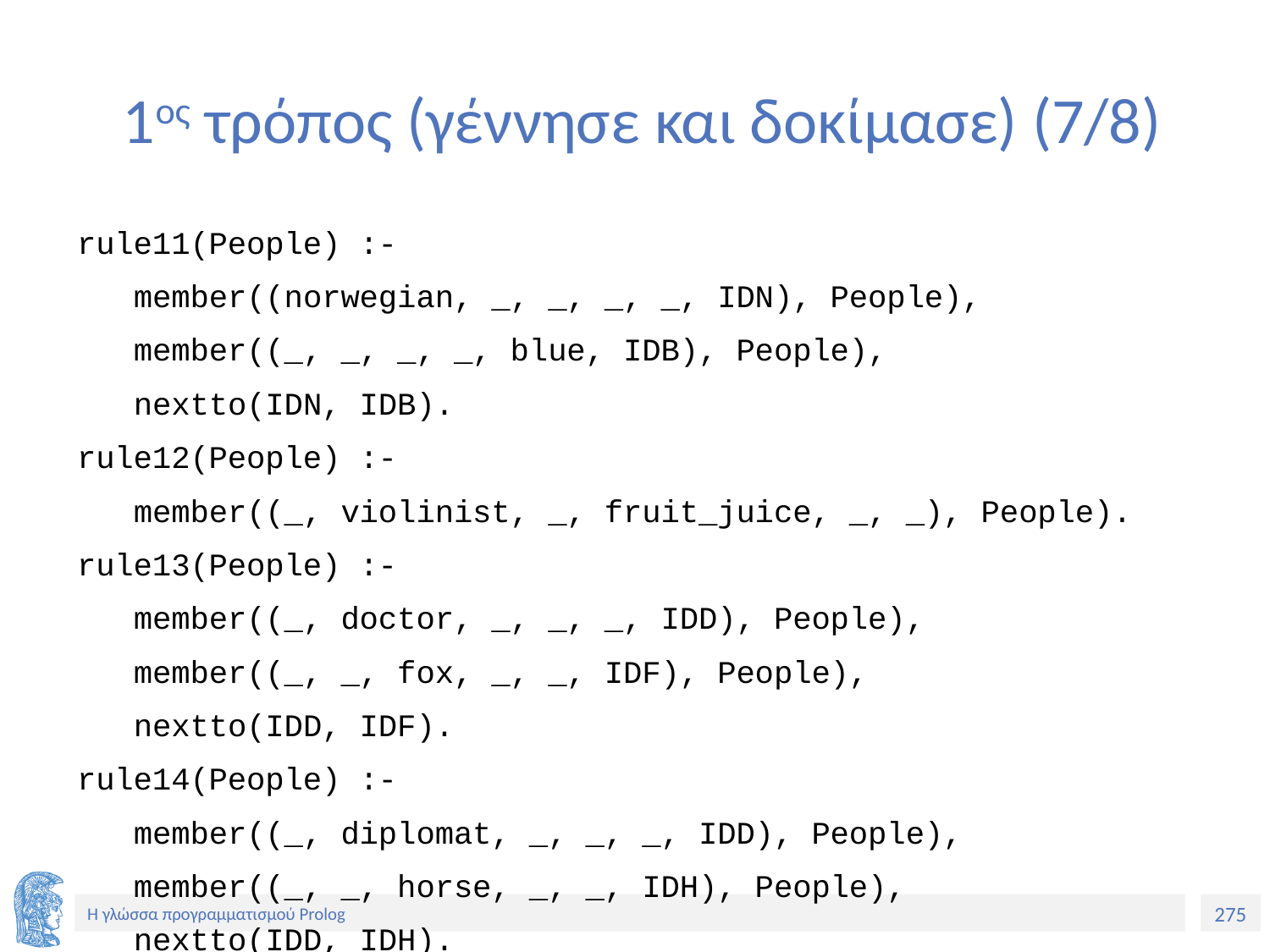

# 1ος τρόπος (γέννησε και δοκίμασε) (7/8)
rule11(People) :-
   member((norwegian, _, _, _, _, IDN), People),
   member((_, _, _, _, blue, IDB), People),
   nextto(IDN, IDB).
rule12(People) :-
   member((_, violinist, _, fruit_juice, _, _), People).
rule13(People) :-
   member((_, doctor, _, _, _, IDD), People),
   member((_, _, fox, _, _, IDF), People),
   nextto(IDD, IDF).
rule14(People) :-
   member((_, diplomat, _, _, _, IDD), People),
   member((_, _, horse, _, _, IDH), People),
   nextto(IDD, IDH).